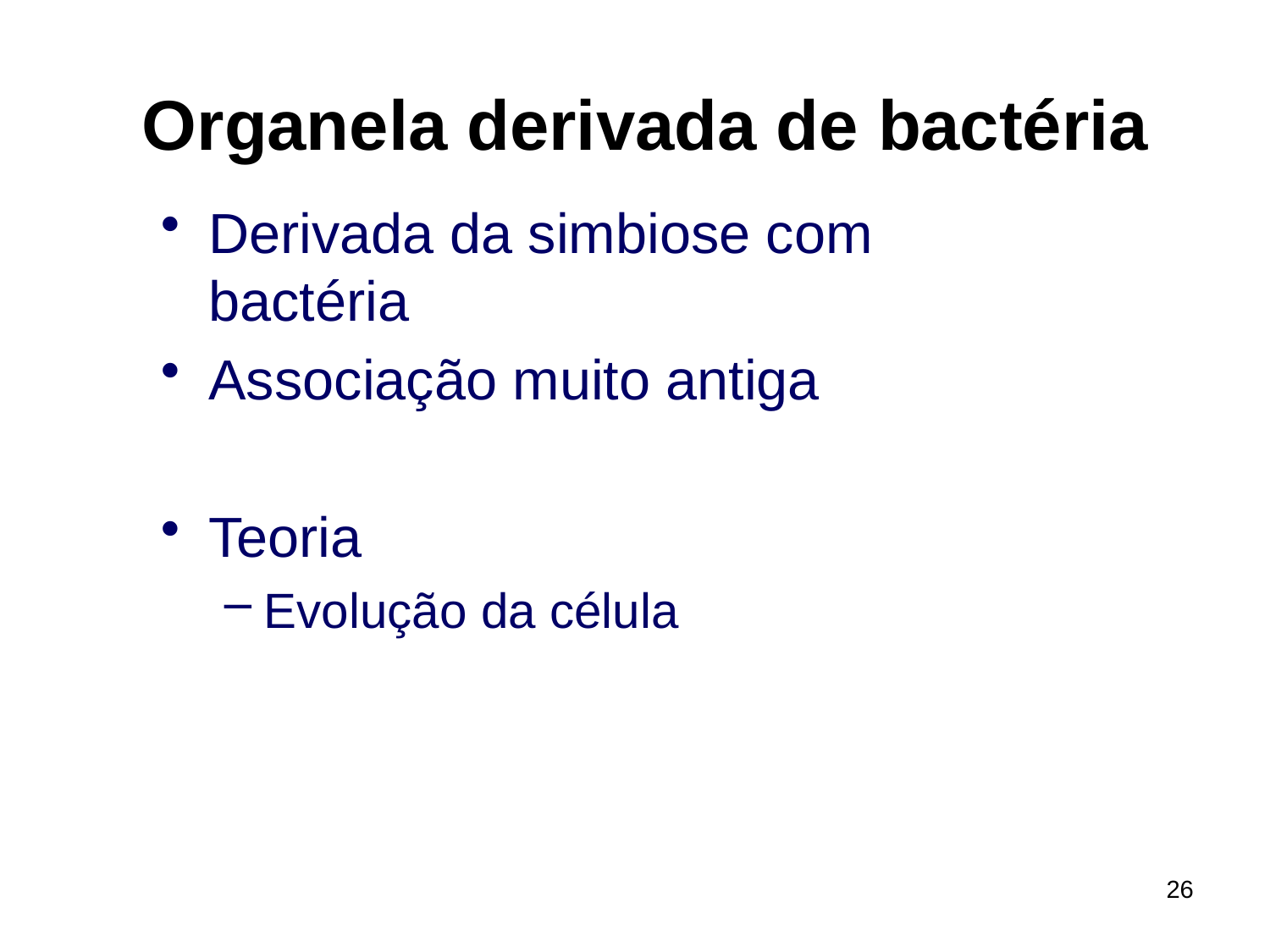

# Organela derivada de bactéria
Derivada da simbiose com bactéria
Associação muito antiga

Teoria
Evolução da célula
26